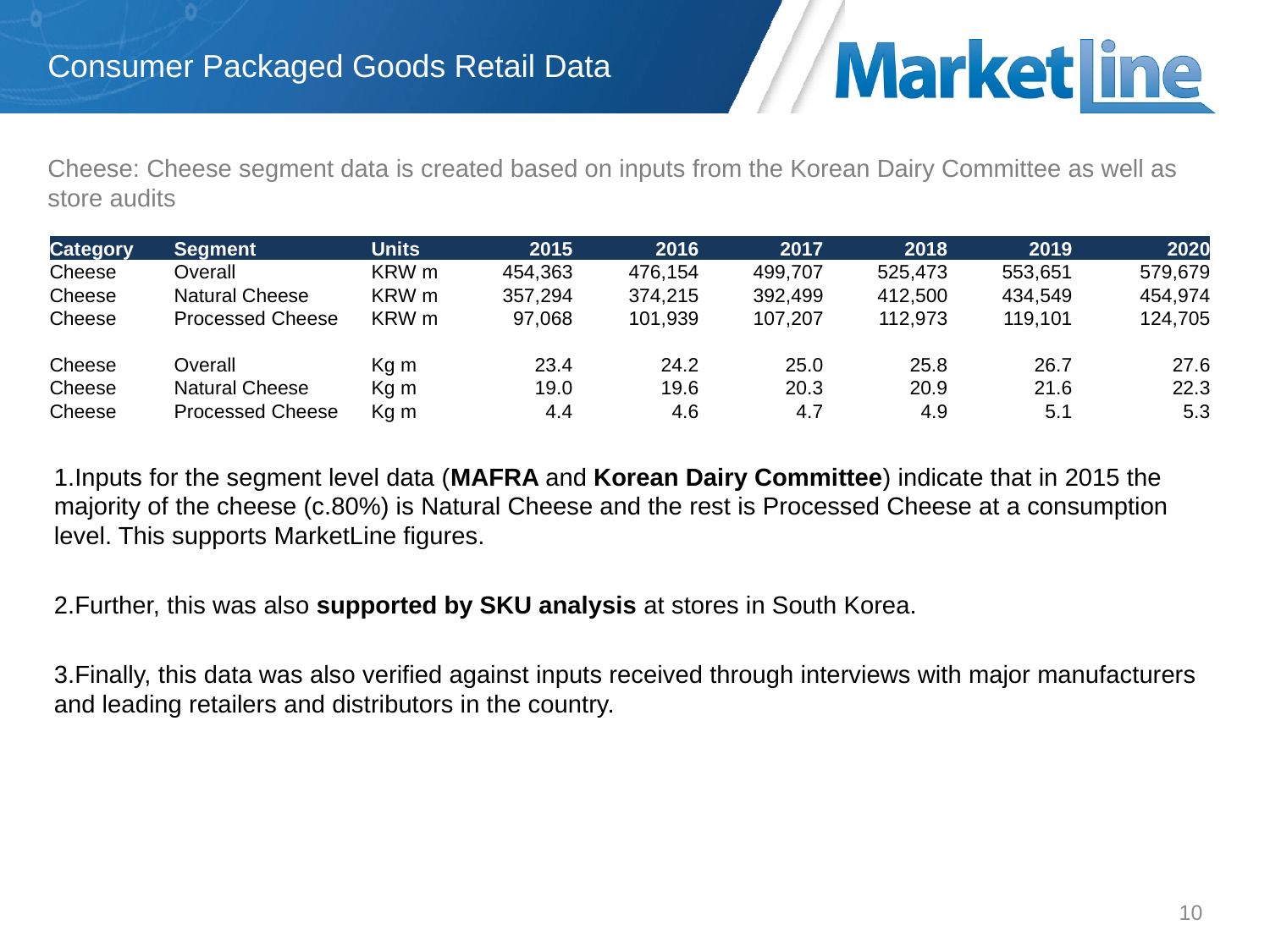

Consumer Packaged Goods Retail Data
# Cheese: Cheese segment data is created based on inputs from the Korean Dairy Committee as well as store audits

| Category | Segment | Units | 2015 | 2016 | 2017 | 2018 | 2019 | 2020 |
| --- | --- | --- | --- | --- | --- | --- | --- | --- |
| Cheese | Overall | KRW m | 454,363 | 476,154 | 499,707 | 525,473 | 553,651 | 579,679 |
| Cheese | Natural Cheese | KRW m | 357,294 | 374,215 | 392,499 | 412,500 | 434,549 | 454,974 |
| Cheese | Processed Cheese | KRW m | 97,068 | 101,939 | 107,207 | 112,973 | 119,101 | 124,705 |
|  |  |  |  |  |  |  |  |  |
| Cheese | Overall | Kg m | 23.4 | 24.2 | 25.0 | 25.8 | 26.7 | 27.6 |
| Cheese | Natural Cheese | Kg m | 19.0 | 19.6 | 20.3 | 20.9 | 21.6 | 22.3 |
| Cheese | Processed Cheese | Kg m | 4.4 | 4.6 | 4.7 | 4.9 | 5.1 | 5.3 |
Inputs for the segment level data (MAFRA and Korean Dairy Committee) indicate that in 2015 the majority of the cheese (c.80%) is Natural Cheese and the rest is Processed Cheese at a consumption level. This supports MarketLine figures.

Further, this was also supported by SKU analysis at stores in South Korea.

Finally, this data was also verified against inputs received through interviews with major manufacturers and leading retailers and distributors in the country.

10